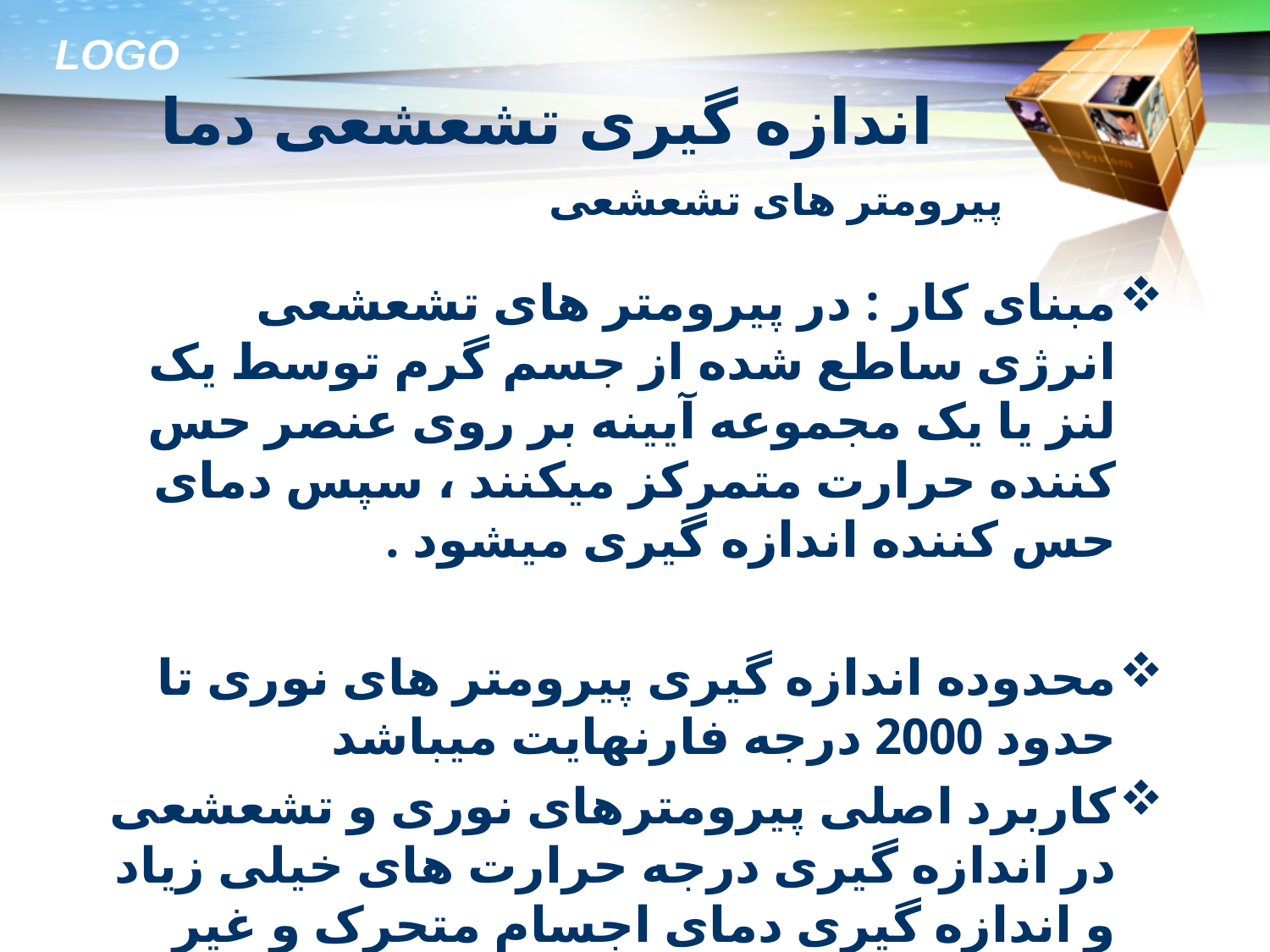

# اندازه گیری تشعشعی دما
پیرومتر های تشعشعی
مبنای کار : در پیرومتر های تشعشعی انرژی ساطع شده از جسم گرم توسط یک لنز یا یک مجموعه آیینه بر روی عنصر حس کننده حرارت متمرکز میکنند ، سپس دمای حس کننده اندازه گیری میشود .

محدوده اندازه گیری پیرومتر های نوری تا حدود 2000 درجه فارنهایت میباشد
کاربرد اصلی پیرومترهای نوری و تشعشعی در اندازه گیری درجه حرارت های خیلی زیاد و اندازه گیری دمای اجسام متحرک و غیر قابل دسترس میباشد